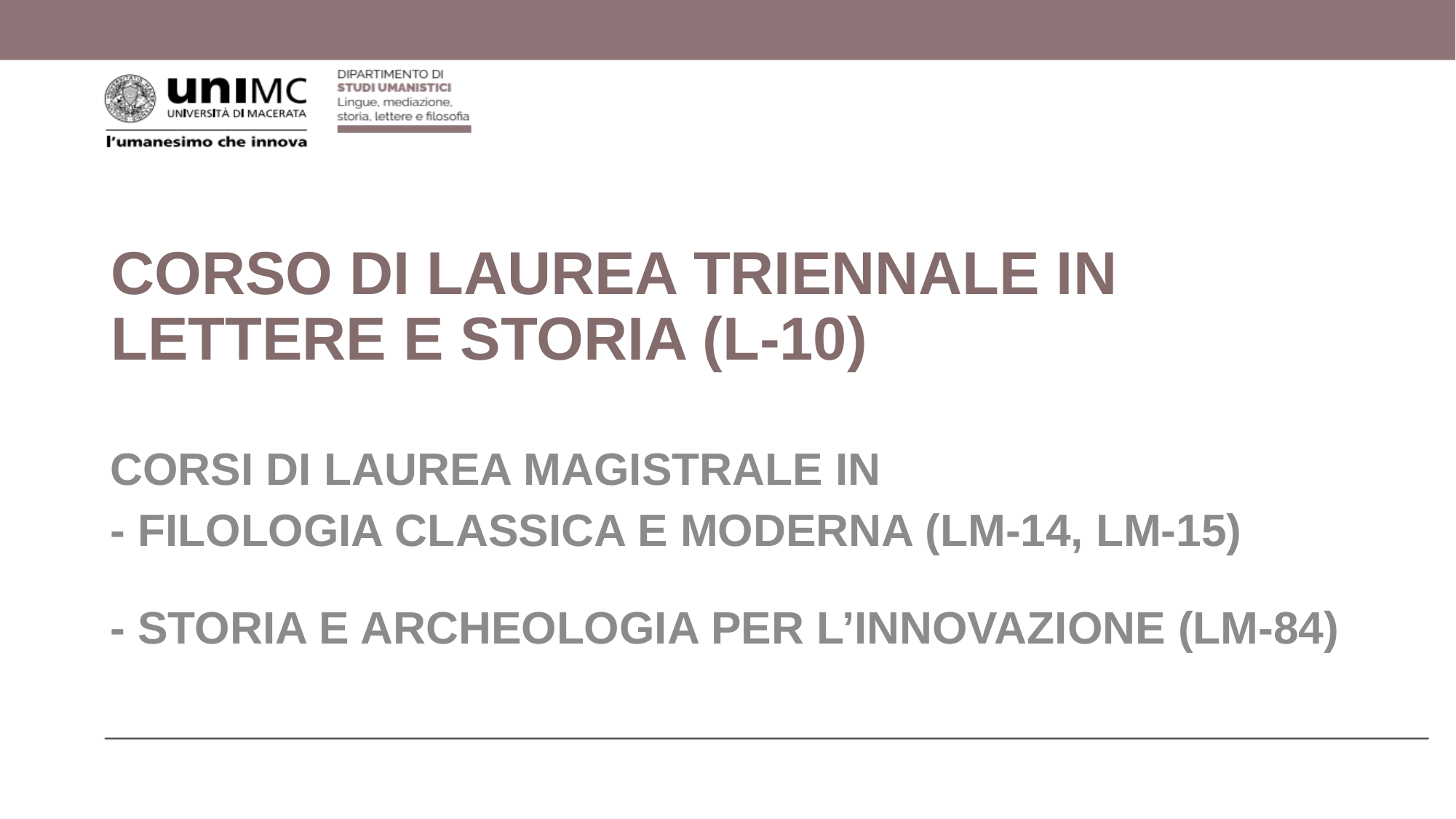

# CORSO DI LAUREA TRIENNALE IN LETTERE E STORIA (L-10)
CORSI DI LAUREA MAGISTRALE IN
- FILOLOGIA CLASSICA E MODERNA (LM-14, LM-15)
- STORIA E ARCHEOLOGIA PER L’INNOVAZIONE (LM-84)